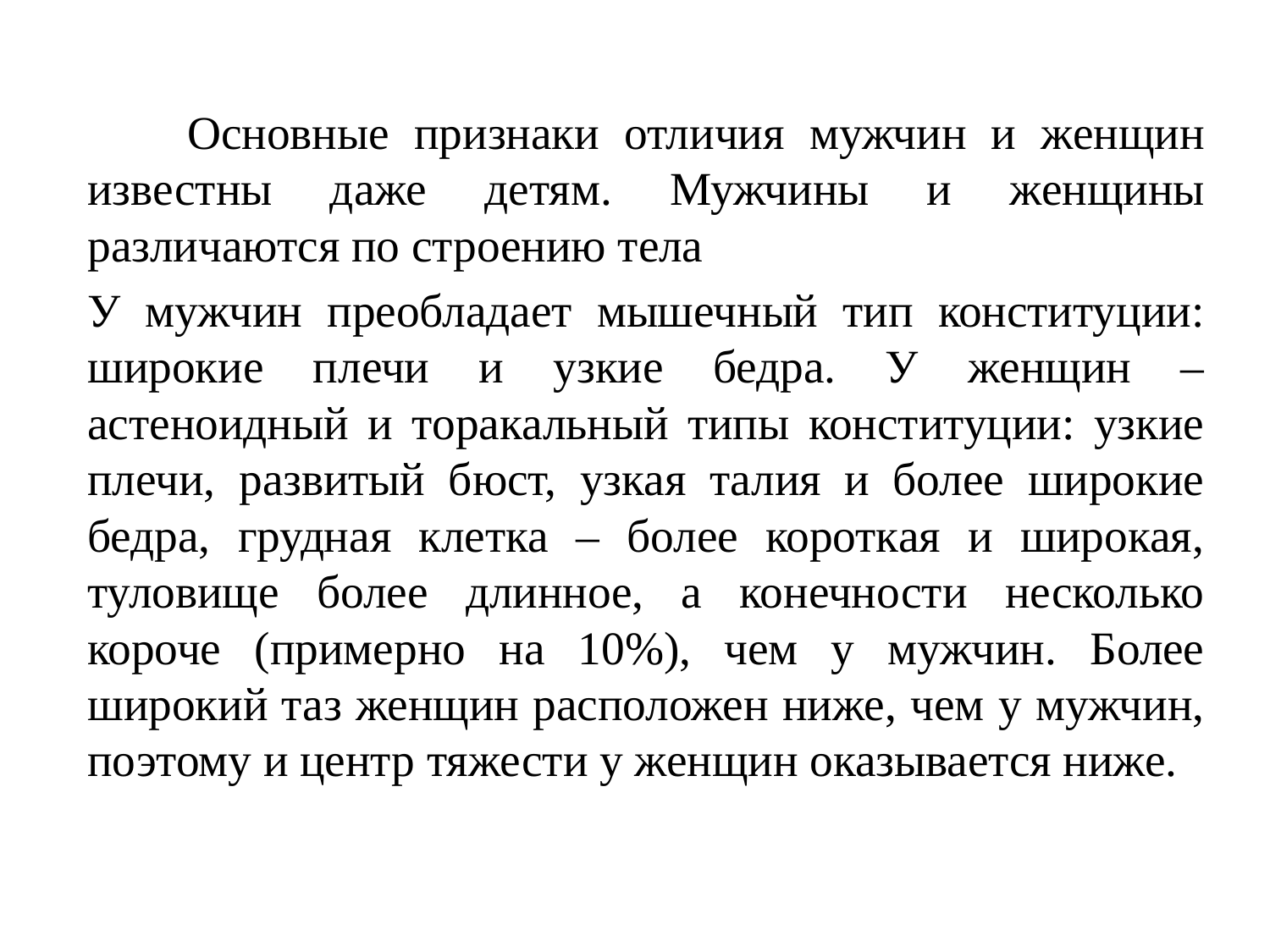

Основные признаки отличия мужчин и женщин известны даже детям. Мужчины и женщины различаются по строению тела
У мужчин преобладает мышечный тип конституции: широкие плечи и узкие бедра. У женщин – астеноидный и торакальный типы конституции: узкие плечи, развитый бюст, узкая талия и более широкие бедра, грудная клетка – более короткая и широкая, туловище более длинное, а конечности несколько короче (примерно на 10%), чем у мужчин. Более широкий таз женщин расположен ниже, чем у мужчин, поэтому и центр тяжести у женщин оказывается ниже.